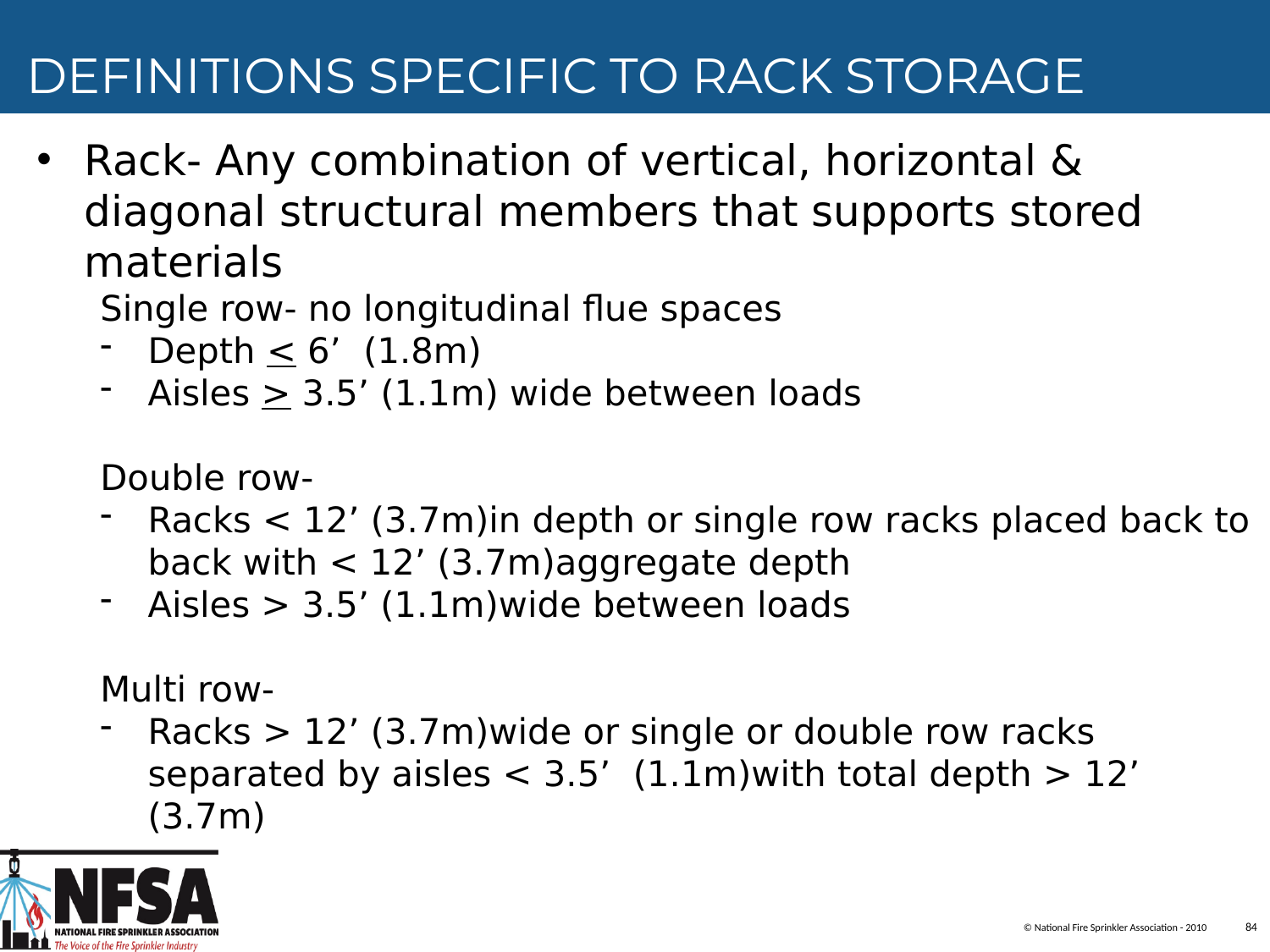

DEFINITIONS SPECIFIC TO RACK STORAGE (CONT)
Rack- Any combination of vertical, horizontal & diagonal structural members that supports stored materials
Single row- no longitudinal flue spaces
Depth < 6’  (1.8m)
Aisles > 3.5’ (1.1m) wide between loads

Double row-
Racks < 12’ (3.7m)in depth or single row racks placed back to back with < 12’ (3.7m)aggregate depth
Aisles > 3.5’ (1.1m)wide between loads

Multi row-
Racks > 12’ (3.7m)wide or single or double row racks separated by aisles < 3.5’  (1.1m)with total depth > 12’ (3.7m)
© National Fire Sprinkler Association - 2010
84